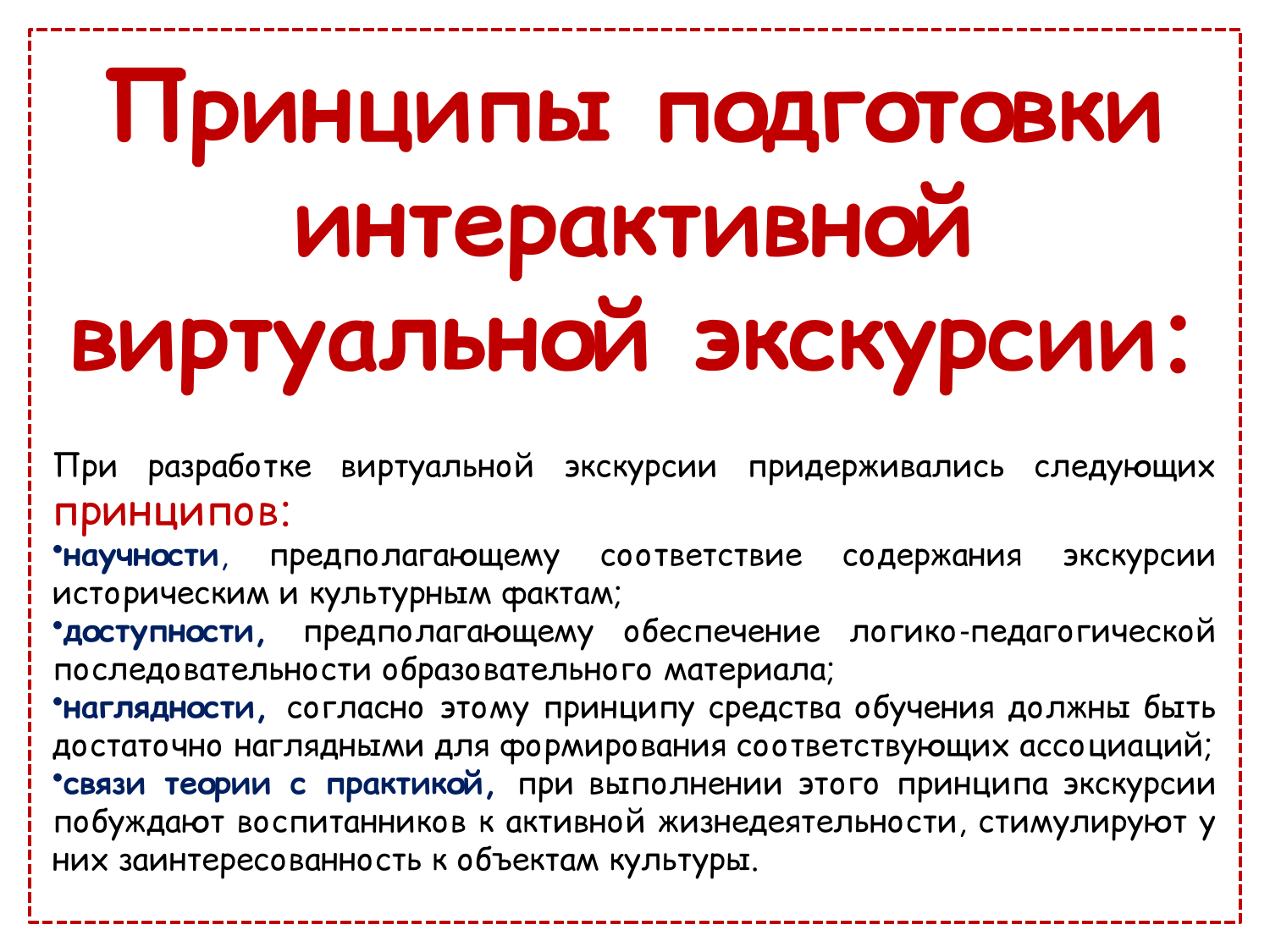

Принципы подготовки
 интерактивной
виртуальной экскурсии:
При разработке виртуальной экскурсии придерживались следующих принципов:
научности, предполагающему соответствие содержания экскурсии историческим и культурным фактам;
доступности, предполагающему обеспечение логико‐педагогической последовательности образовательного материала;
наглядности, согласно этому принципу средства обучения должны быть достаточно наглядными для формирования соответствующих ассоциаций;
связи теории с практикой, при выполнении этого принципа экскурсии побуждают воспитанников к активной жизнедеятельности, стимулируют у них заинтересованность к объектам культуры.